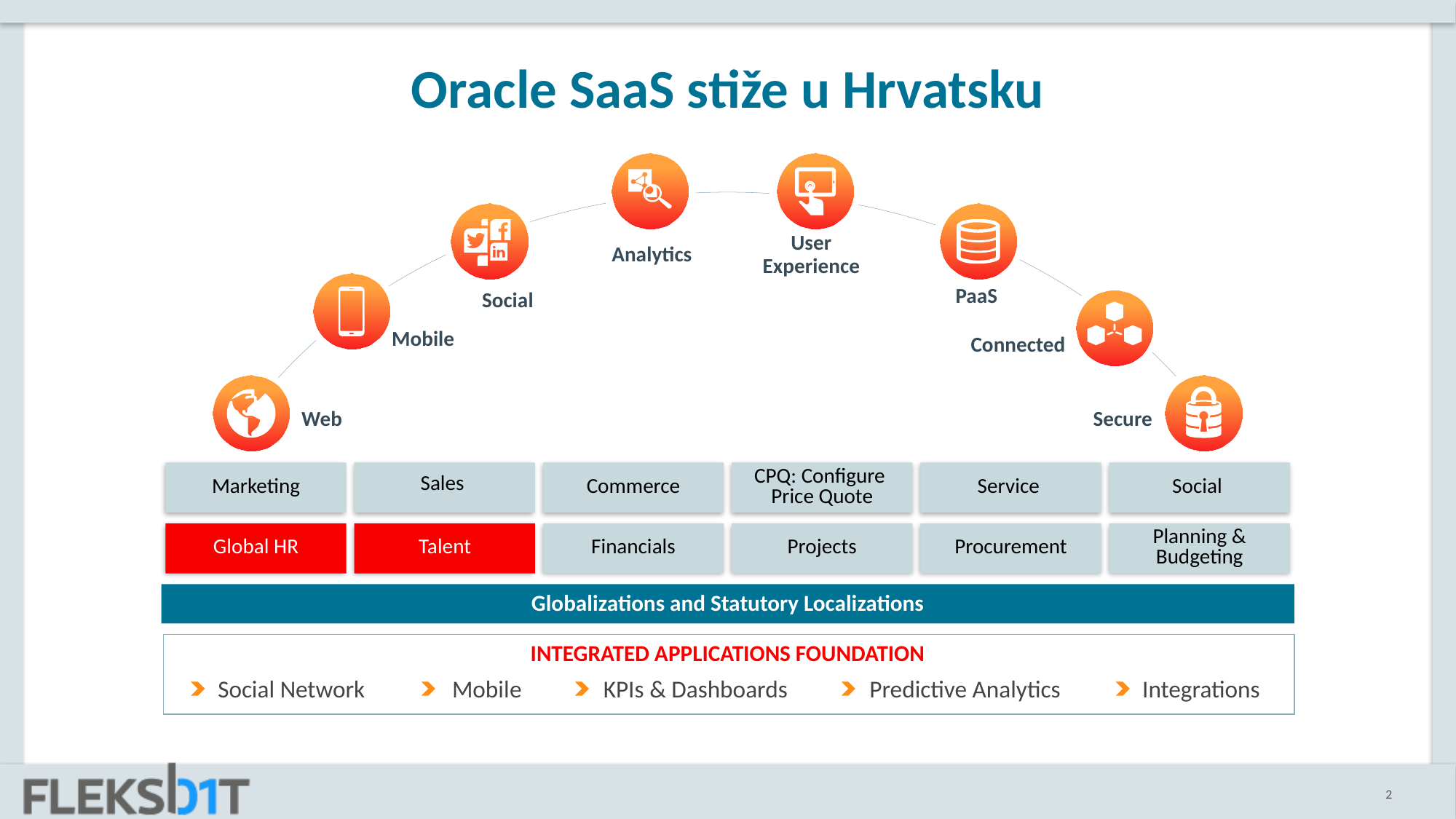

# Oracle SaaS stiže u Hrvatsku

Analytics
User Experience

PaaS

Social

Mobile
Connected

Web
Secure
Marketing
Sales
Commerce
CPQ: Configure
Price Quote
Service
Social
Global HR
Talent
Financials
Projects
Procurement
Planning & Budgeting
Globalizations and Statutory Localizations

INTEGRATED APPLICATIONS FOUNDATION
 Social Network                Mobile               KPIs & Dashboards               Predictive Analytics               Integrations

2